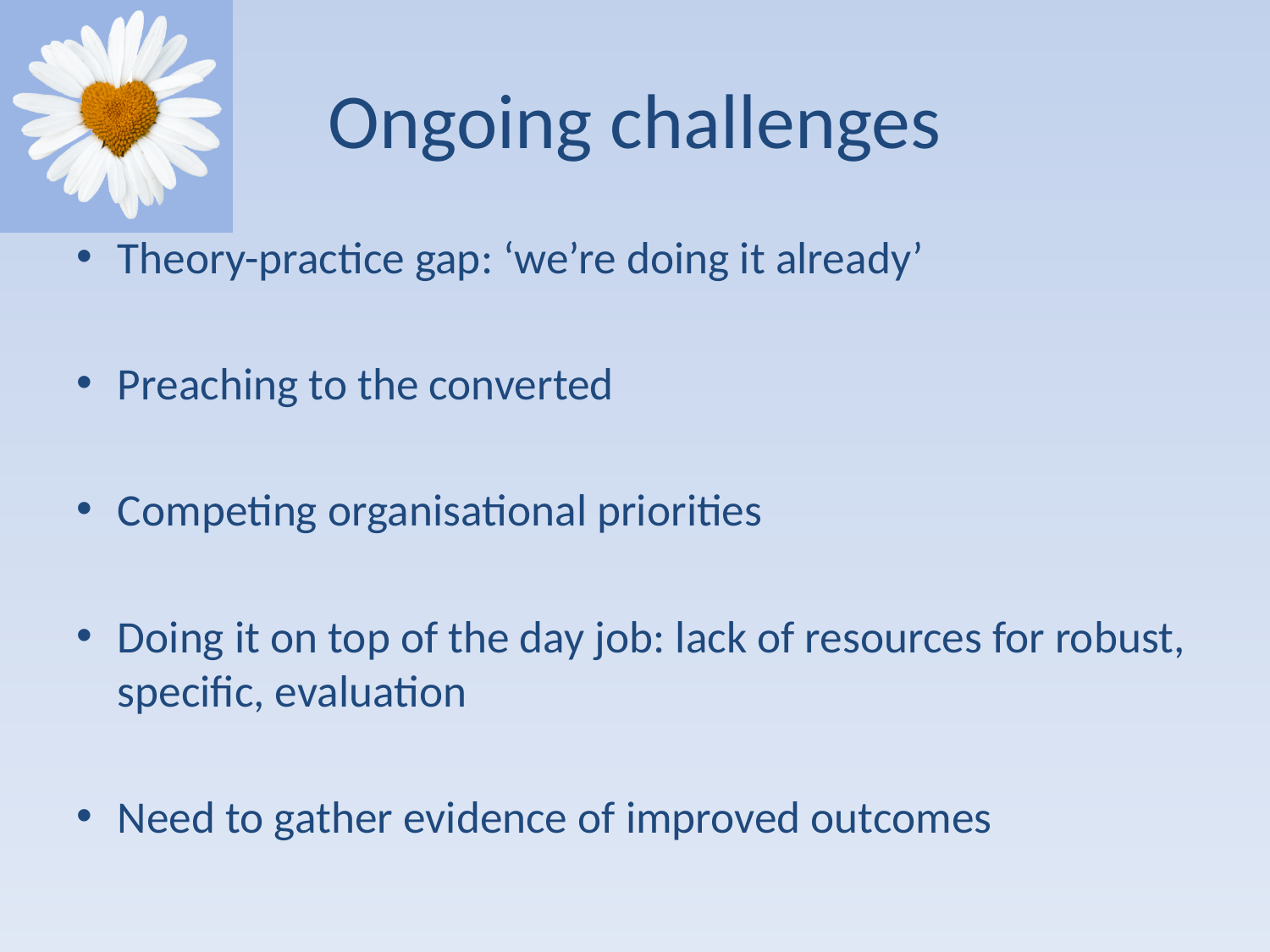

# Ongoing challenges
Theory-practice gap: ‘we’re doing it already’

Preaching to the converted

Competing organisational priorities

Doing it on top of the day job: lack of resources for robust, specific, evaluation

Need to gather evidence of improved outcomes